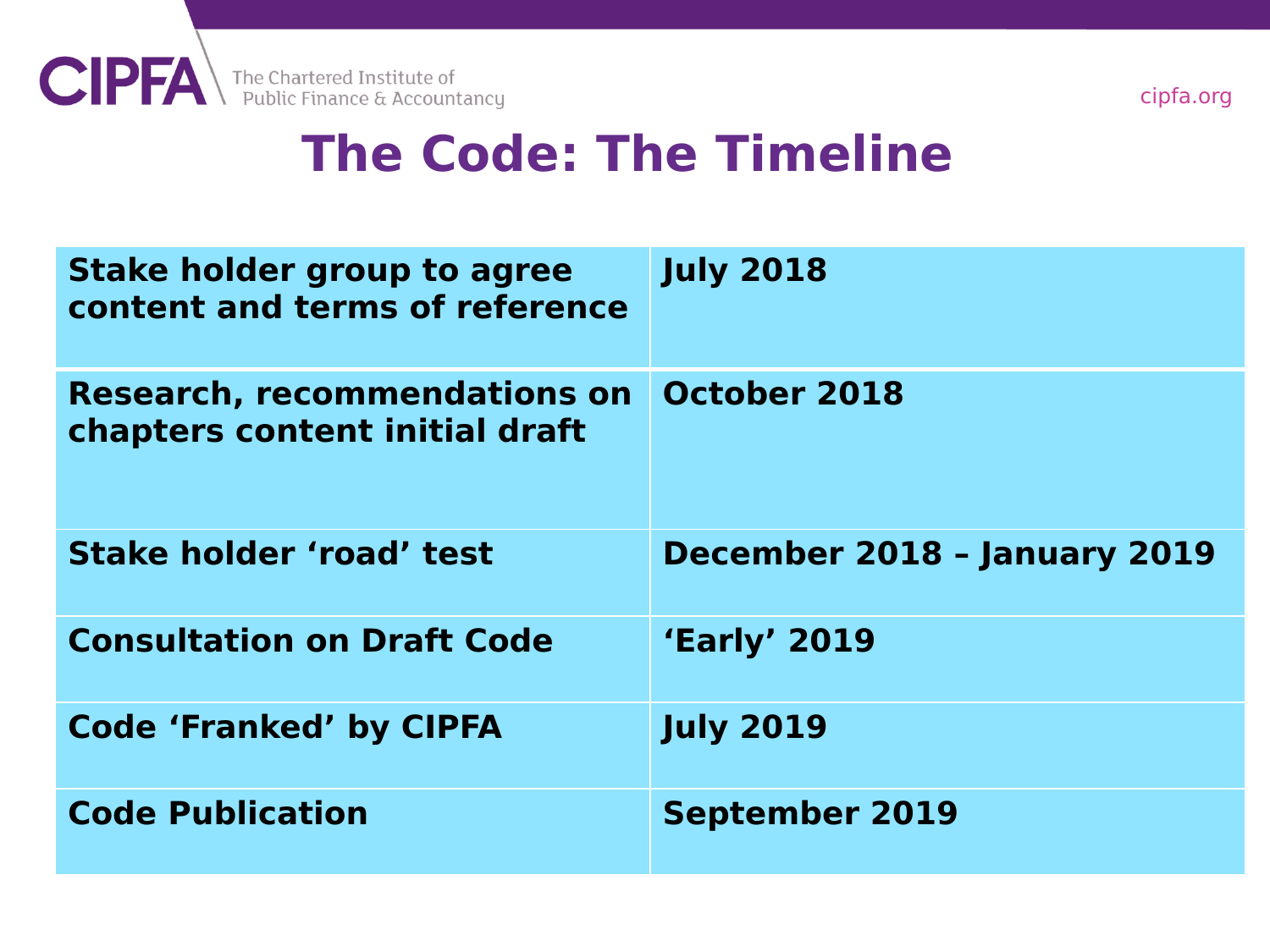

# The Code: The Timeline
| Stake holder group to agree content and terms of reference | July 2018 |
| --- | --- |
| Research, recommendations on chapters content initial draft | October 2018 |
| Stake holder ‘road’ test | December 2018 – January 2019 |
| Consultation on Draft Code | ‘Early’ 2019 |
| Code ‘Franked’ by CIPFA | July 2019 |
| Code Publication | September 2019 |